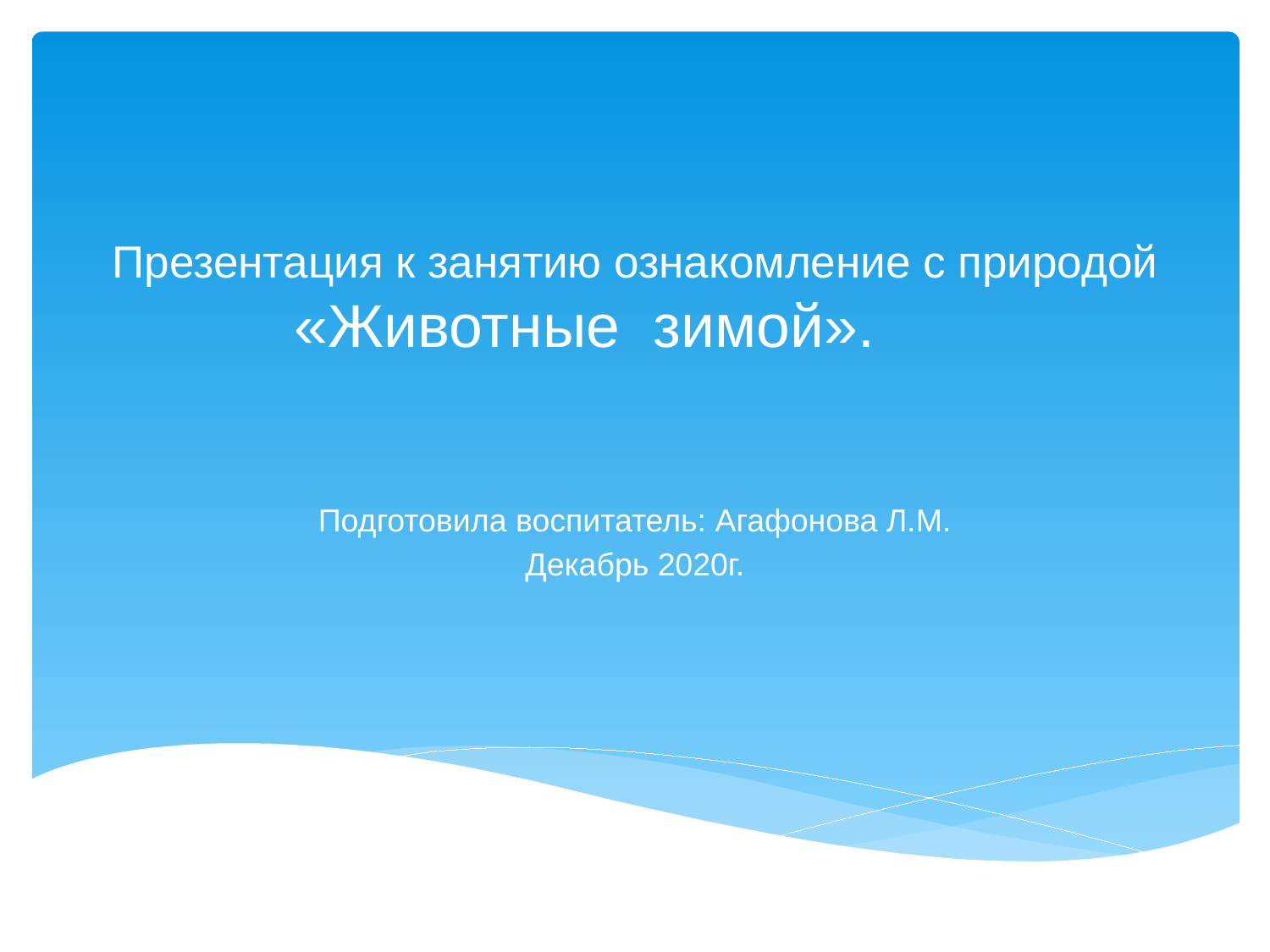

# Презентация к занятию ознакомление с природой «Животные  зимой».
Подготовила воспитатель: Агафонова Л.М.
Декабрь 2020г.